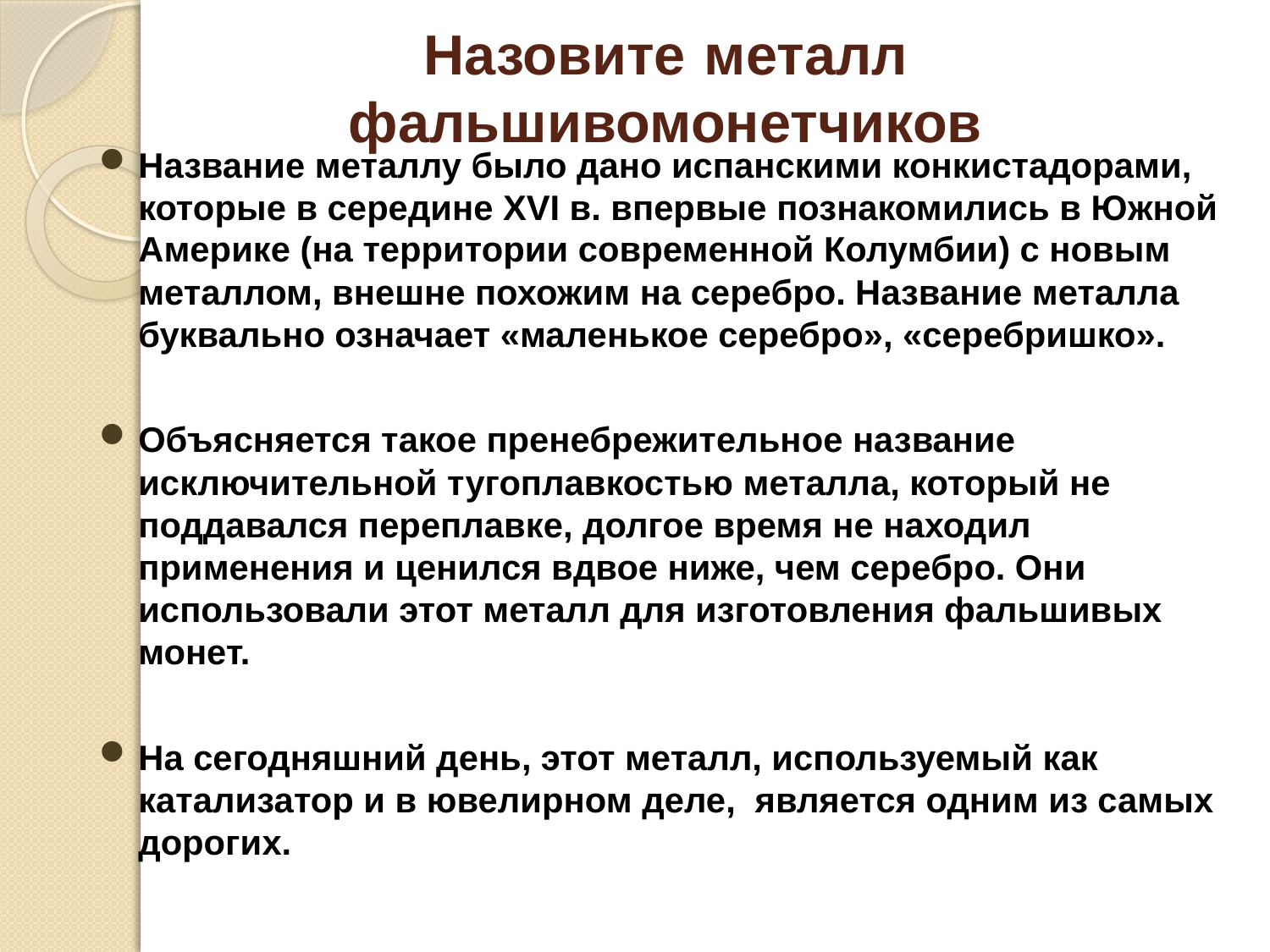

# Назовите металл фальшивомонетчиков
Название металлу было дано испанскими конкистадорами, которые в середине XVI в. впервые познакомились в Южной Америке (на территории современной Колумбии) с новым металлом, внешне похожим на серебро. Название металла буквально означает «маленькое серебро», «серебришко».

Объясняется такое пренебрежительное название исключительной тугоплавкостью металла, который не поддавался переплавке, долгое время не находил применения и ценился вдвое ниже, чем серебро. Они использовали этот металл для изготовления фальшивых монет.

На сегодняшний день, этот металл, используемый как катализатор и в ювелирном деле,  является одним из самых дорогих.